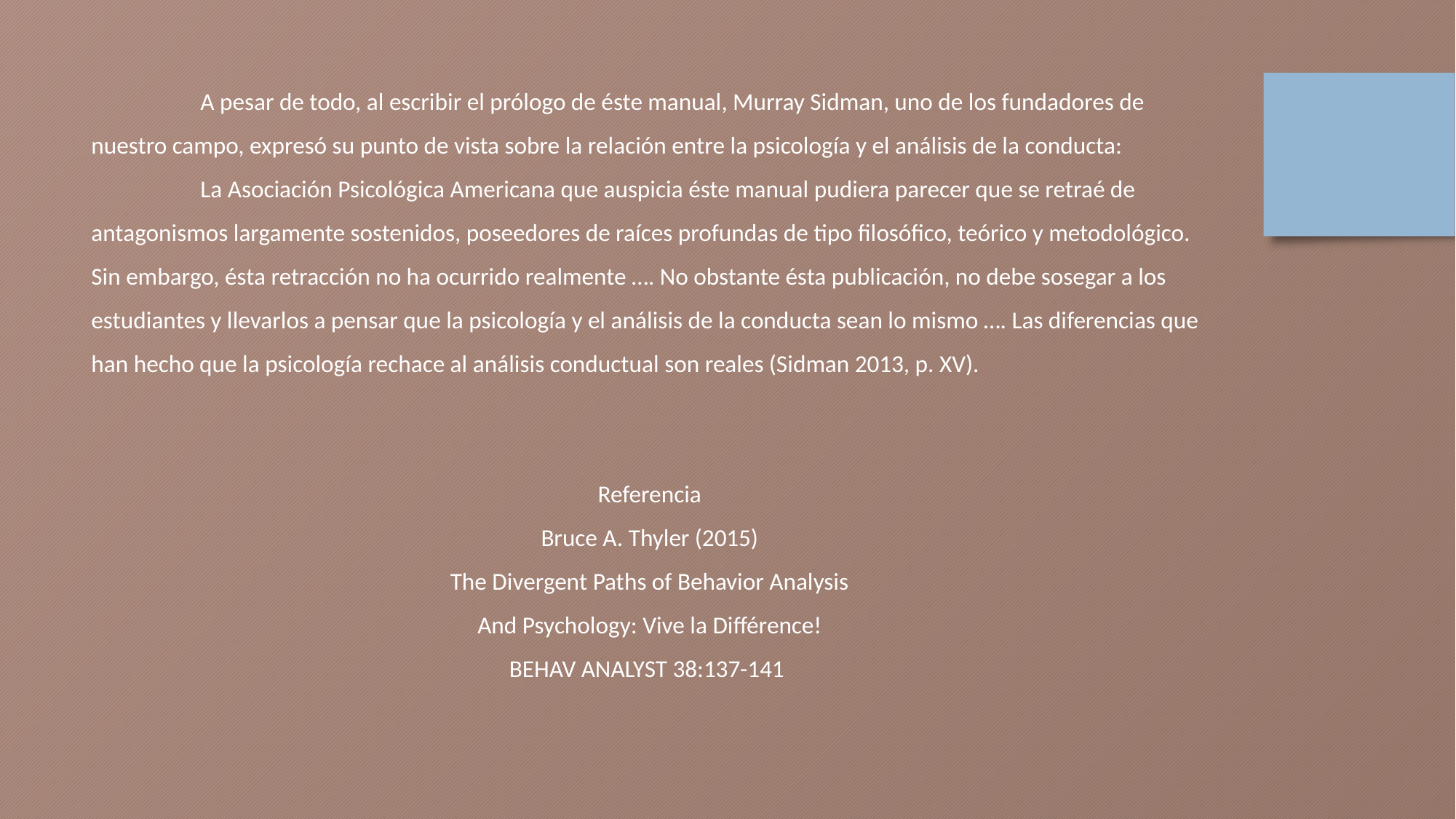

A pesar de todo, al escribir el prólogo de éste manual, Murray Sidman, uno de los fundadores de nuestro campo, expresó su punto de vista sobre la relación entre la psicología y el análisis de la conducta:
	La Asociación Psicológica Americana que auspicia éste manual pudiera parecer que se retraé de antagonismos largamente sostenidos, poseedores de raíces profundas de tipo filosófico, teórico y metodológico. Sin embargo, ésta retracción no ha ocurrido realmente …. No obstante ésta publicación, no debe sosegar a los estudiantes y llevarlos a pensar que la psicología y el análisis de la conducta sean lo mismo …. Las diferencias que han hecho que la psicología rechace al análisis conductual son reales (Sidman 2013, p. XV).

Referencia
Bruce A. Thyler (2015)
The Divergent Paths of Behavior Analysis
And Psychology: Vive la Différence!
BEHAV ANALYST 38:137-141